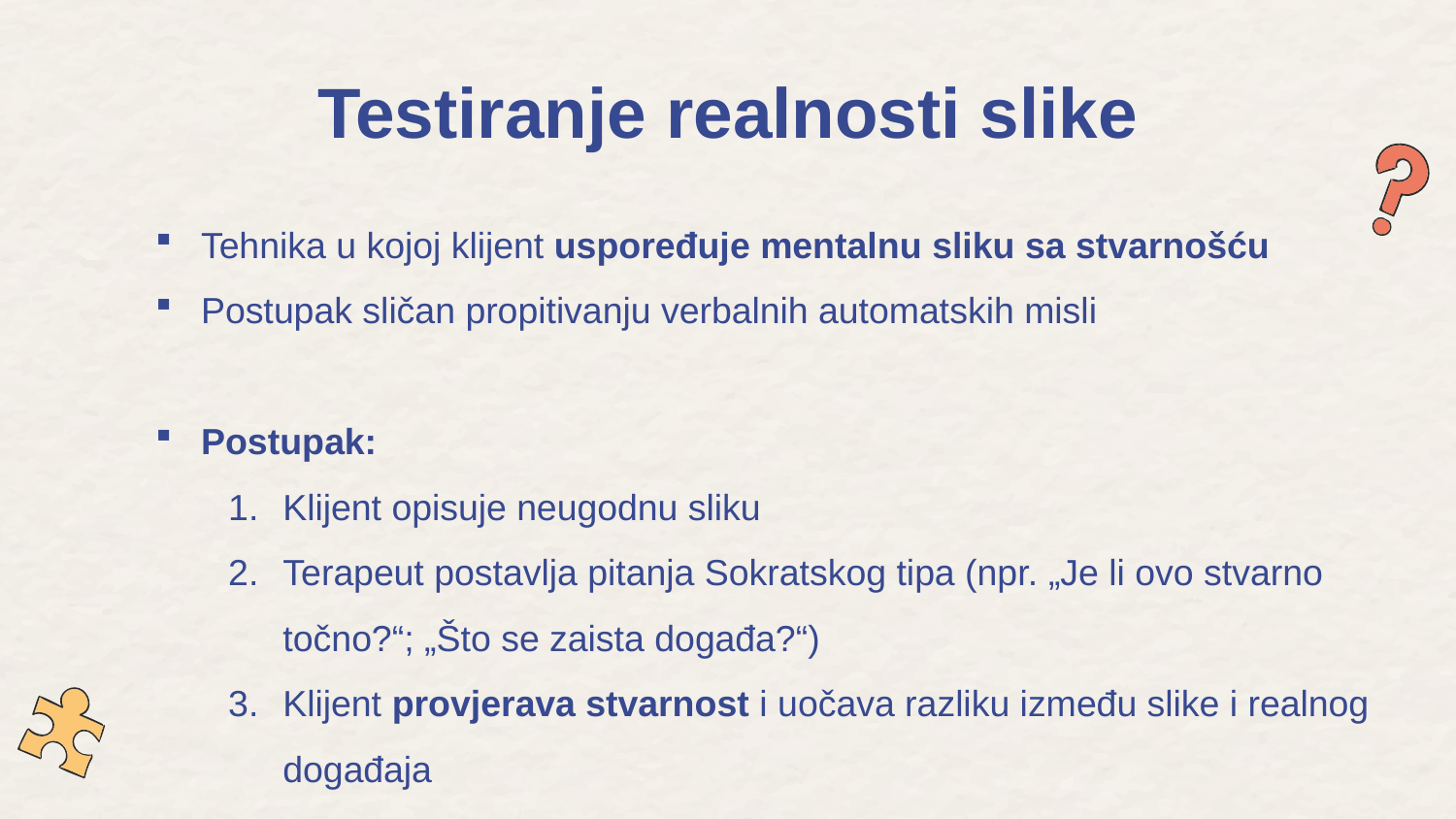

# Testiranje realnosti slike
Tehnika u kojoj klijent uspoređuje mentalnu sliku sa stvarnošću
Postupak sličan propitivanju verbalnih automatskih misli

Postupak:
Klijent opisuje neugodnu sliku
Terapeut postavlja pitanja Sokratskog tipa (npr. „Je li ovo stvarno točno?“; „Što se zaista događa?“)
Klijent provjerava stvarnost i uočava razliku između slike i realnog događaja